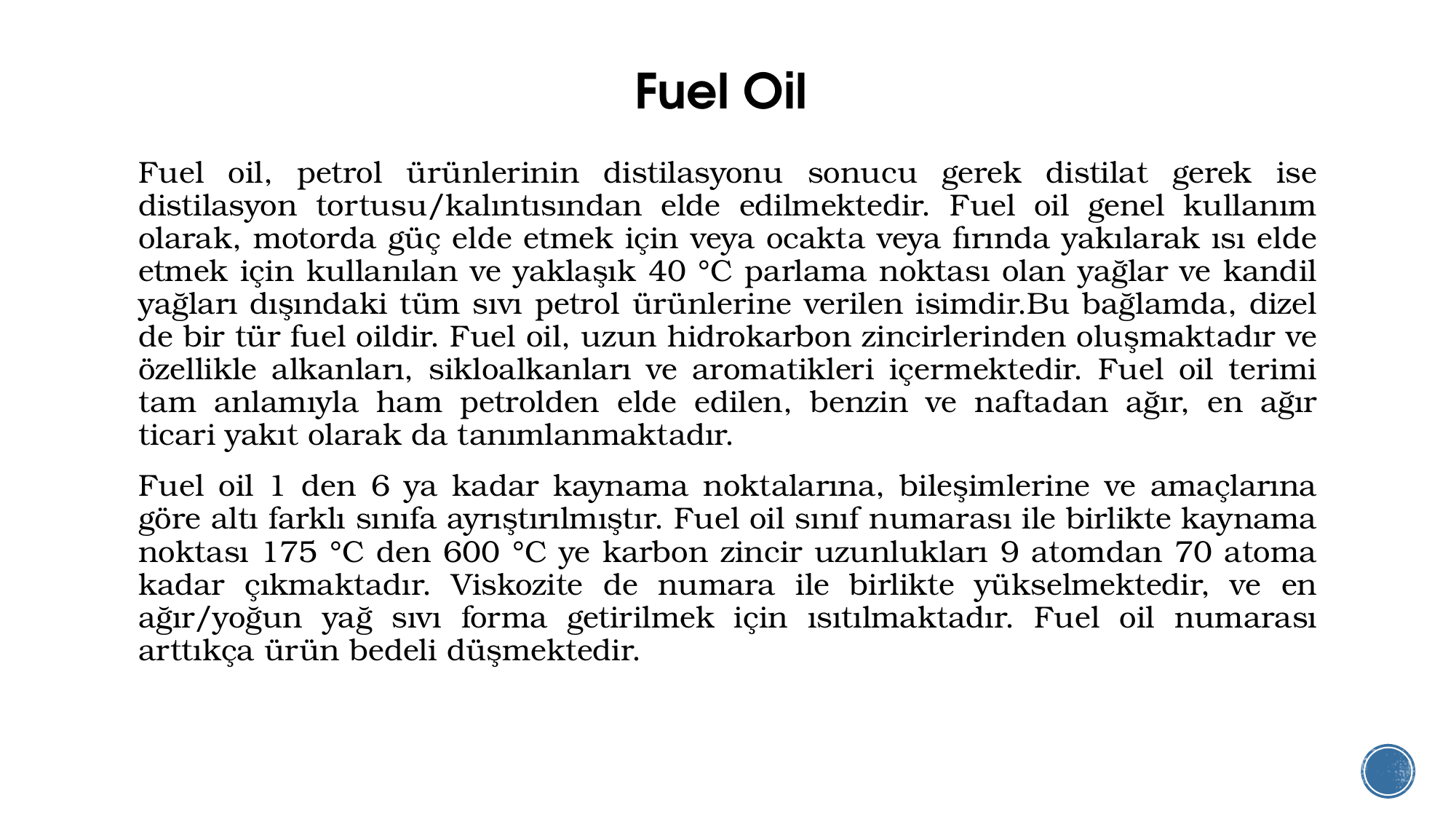

# Fuel Oil
Fuel oil, petrol ürünlerinin distilasyonu sonucu gerek distilat gerek ise distilasyon tortusu/kalıntısından elde edilmektedir. Fuel oil genel kullanım olarak, motorda güç elde etmek için veya ocakta veya fırında yakılarak ısı elde etmek için kullanılan ve yaklaşık 40 °C parlama noktası olan yağlar ve kandil yağları dışındaki tüm sıvı petrol ürünlerine verilen isimdir.Bu bağlamda, dizel de bir tür fuel oildir. Fuel oil, uzun hidrokarbon zincirlerinden oluşmaktadır ve özellikle alkanları, sikloalkanları ve aromatikleri içermektedir. Fuel oil terimi tam anlamıyla ham petrolden elde edilen, benzin ve naftadan ağır, en ağır ticari yakıt olarak da tanımlanmaktadır.
Fuel oil 1 den 6 ya kadar kaynama noktalarına, bileşimlerine ve amaçlarına göre altı farklı sınıfa ayrıştırılmıştır. Fuel oil sınıf numarası ile birlikte kaynama noktası 175 °C den 600 °C ye karbon zincir uzunlukları 9 atomdan 70 atoma kadar çıkmaktadır. Viskozite de numara ile birlikte yükselmektedir, ve en ağır/yoğun yağ sıvı forma getirilmek için ısıtılmaktadır. Fuel oil numarası arttıkça ürün bedeli düşmektedir.